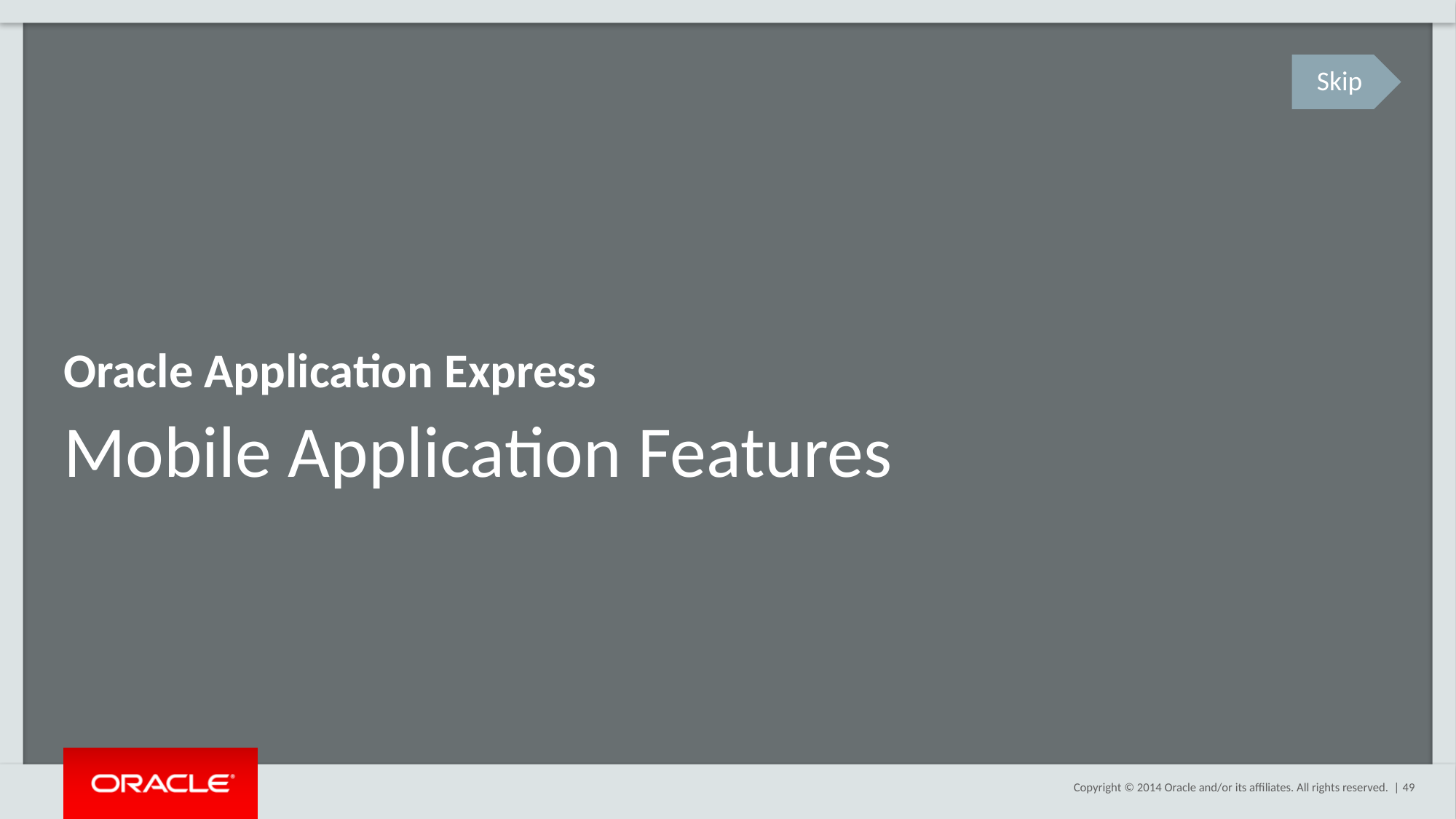

Skip
Oracle Application Express
# Mobile Application Features